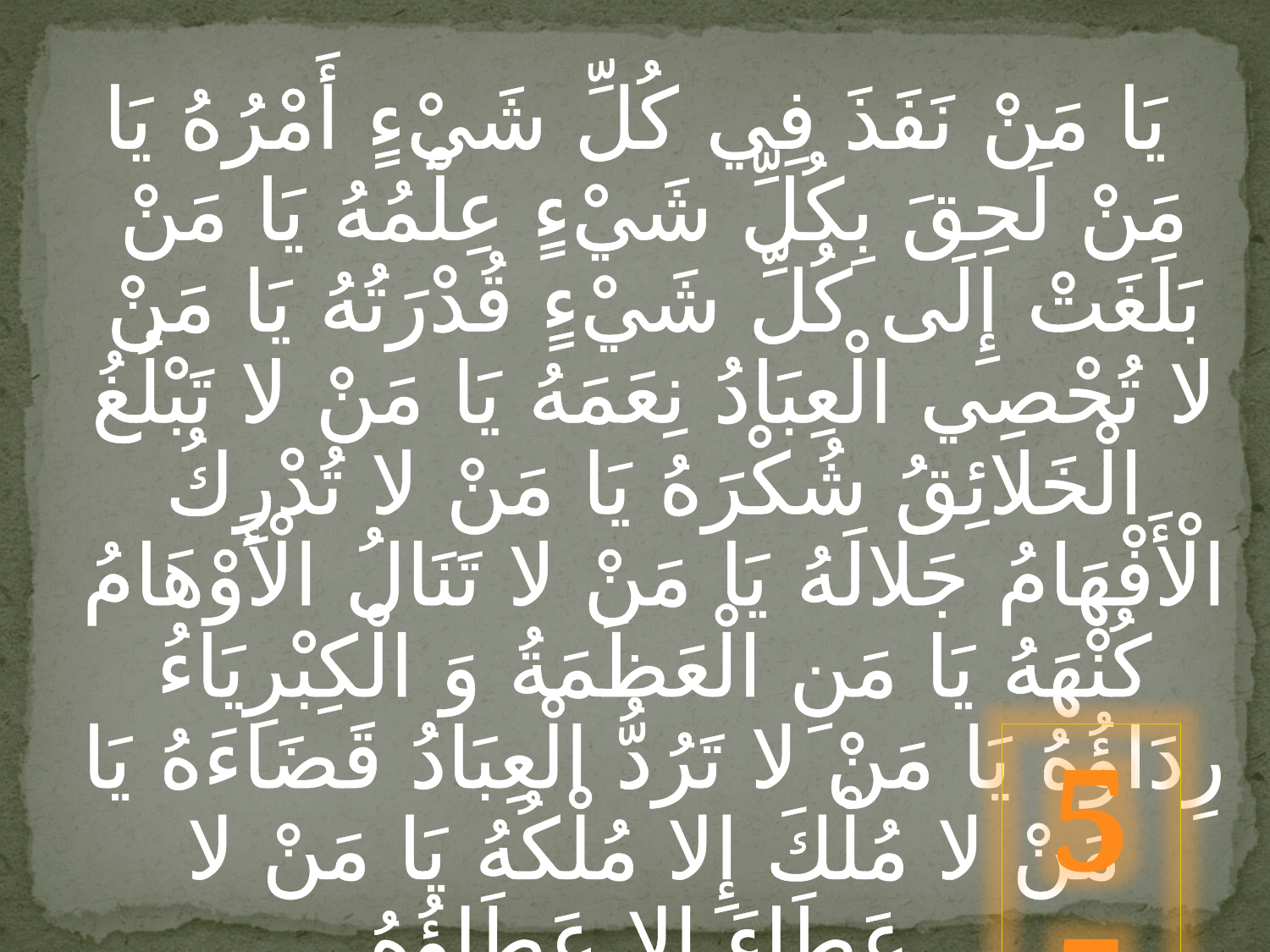

يَا مَنْ نَفَذَ فِي كُلِّ شَيْ‏ءٍ أَمْرُهُ يَا مَنْ لَحِقَ بِكُلِّ شَيْ‏ءٍ عِلْمُهُ يَا مَنْ بَلَغَتْ إِلَى كُلِّ شَيْ‏ءٍ قُدْرَتُهُ يَا مَنْ لا تُحْصِي الْعِبَادُ نِعَمَهُ يَا مَنْ لا تَبْلُغُ الْخَلائِقُ شُكْرَهُ يَا مَنْ لا تُدْرِكُ الْأَفْهَامُ جَلالَهُ يَا مَنْ لا تَنَالُ الْأَوْهَامُ كُنْهَهُ يَا مَنِ الْعَظَمَةُ وَ الْكِبْرِيَاءُ رِدَاؤُهُ يَا مَنْ لا تَرُدُّ الْعِبَادُ قَضَاءَهُ يَا مَنْ لا مُلْكَ إِلا مُلْكُهُ يَا مَنْ لا عَطَاءَ إِلا عَطَاؤُهُ
55